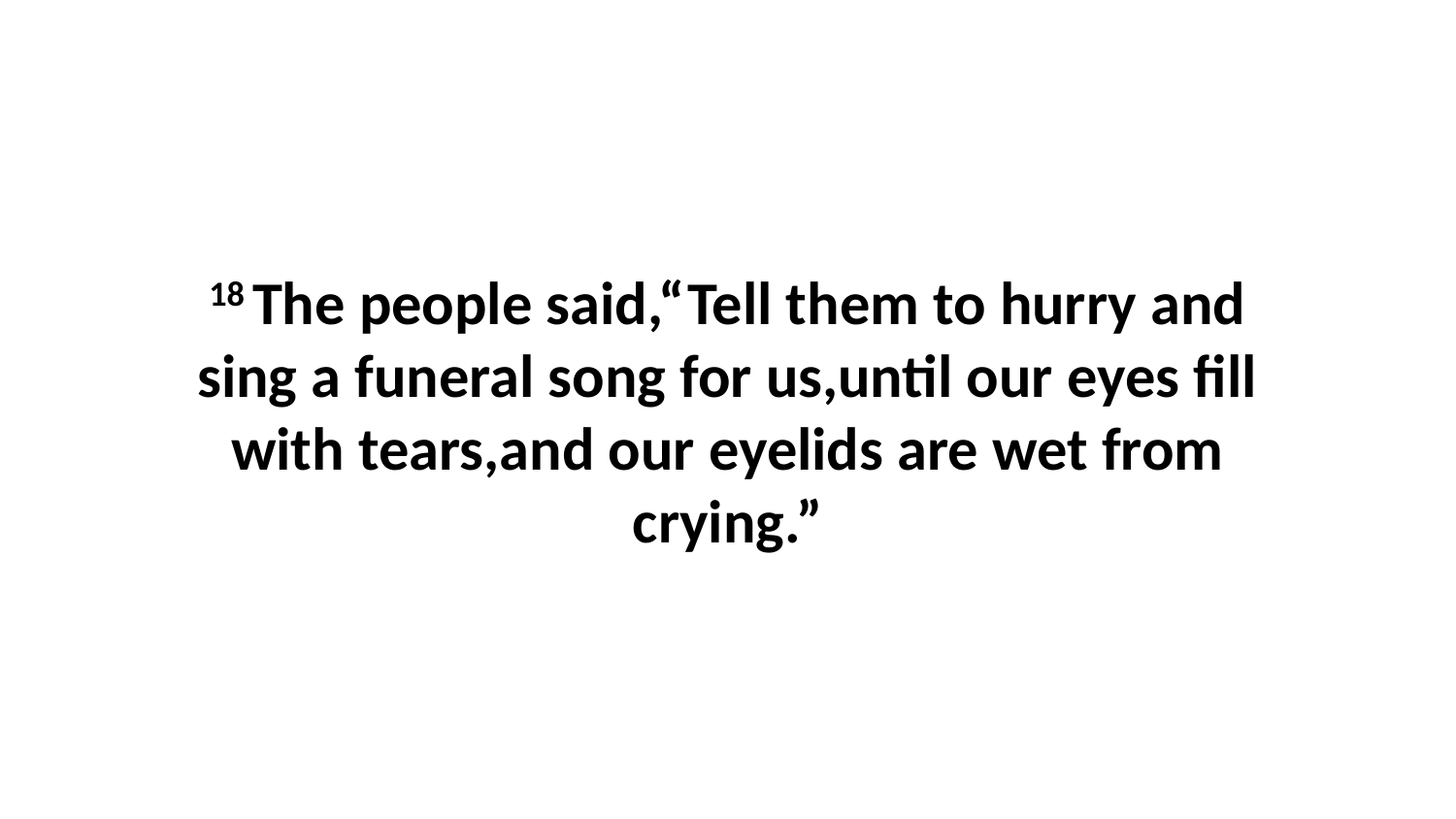

18 The people said,“Tell them to hurry and sing a funeral song for us,until our eyes fill with tears,and our eyelids are wet from crying.”